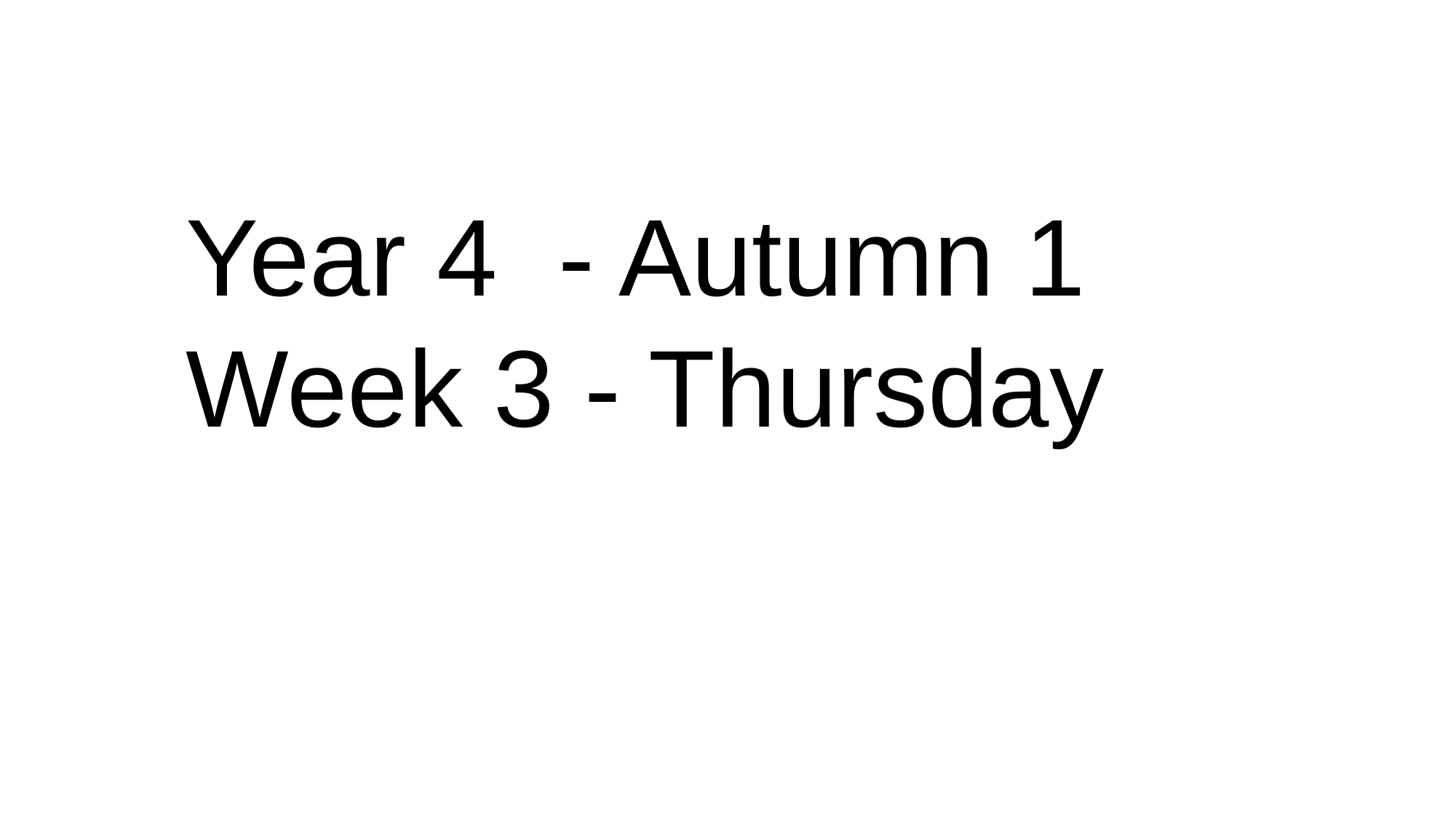

Year 4  - Autumn 1
Week 3 - Thursday